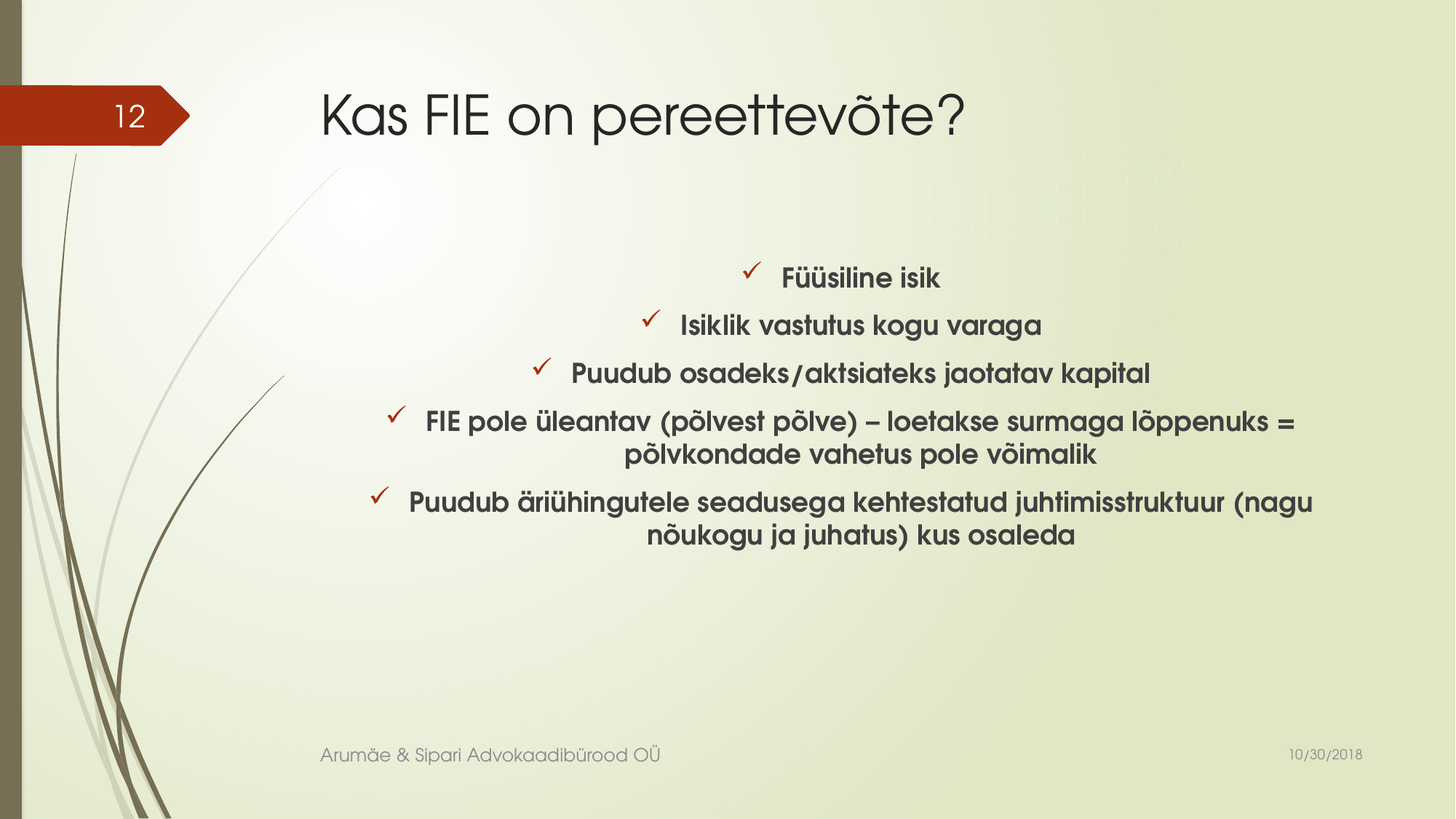

# Kas FIE on pereettevõte?
12
Füüsiline isik
Isiklik vastutus kogu varaga
Puudub osadeks/aktsiateks jaotatav kapital
FIE pole üleantav (põlvest põlve) – loetakse surmaga lõppenuks = põlvkondade vahetus pole võimalik
Puudub äriühingutele seadusega kehtestatud juhtimisstruktuur (nagu nõukogu ja juhatus) kus osaleda

10/30/2018
Arumäe & Sipari Advokaadibürood OÜ